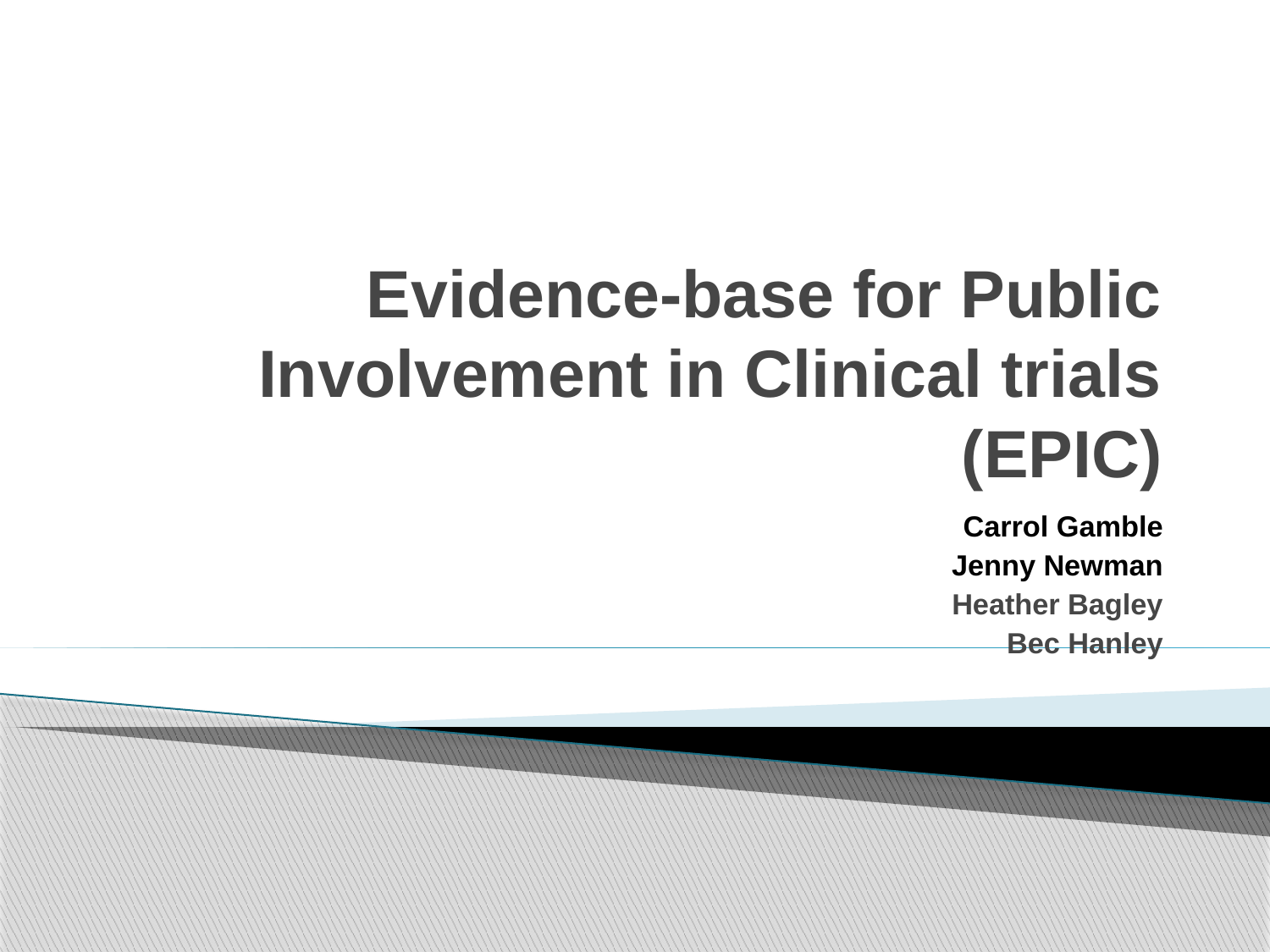

# Evidence-base for Public Involvement in Clinical trials (EPIC)
Carrol Gamble
Jenny Newman
Heather Bagley
Bec Hanley